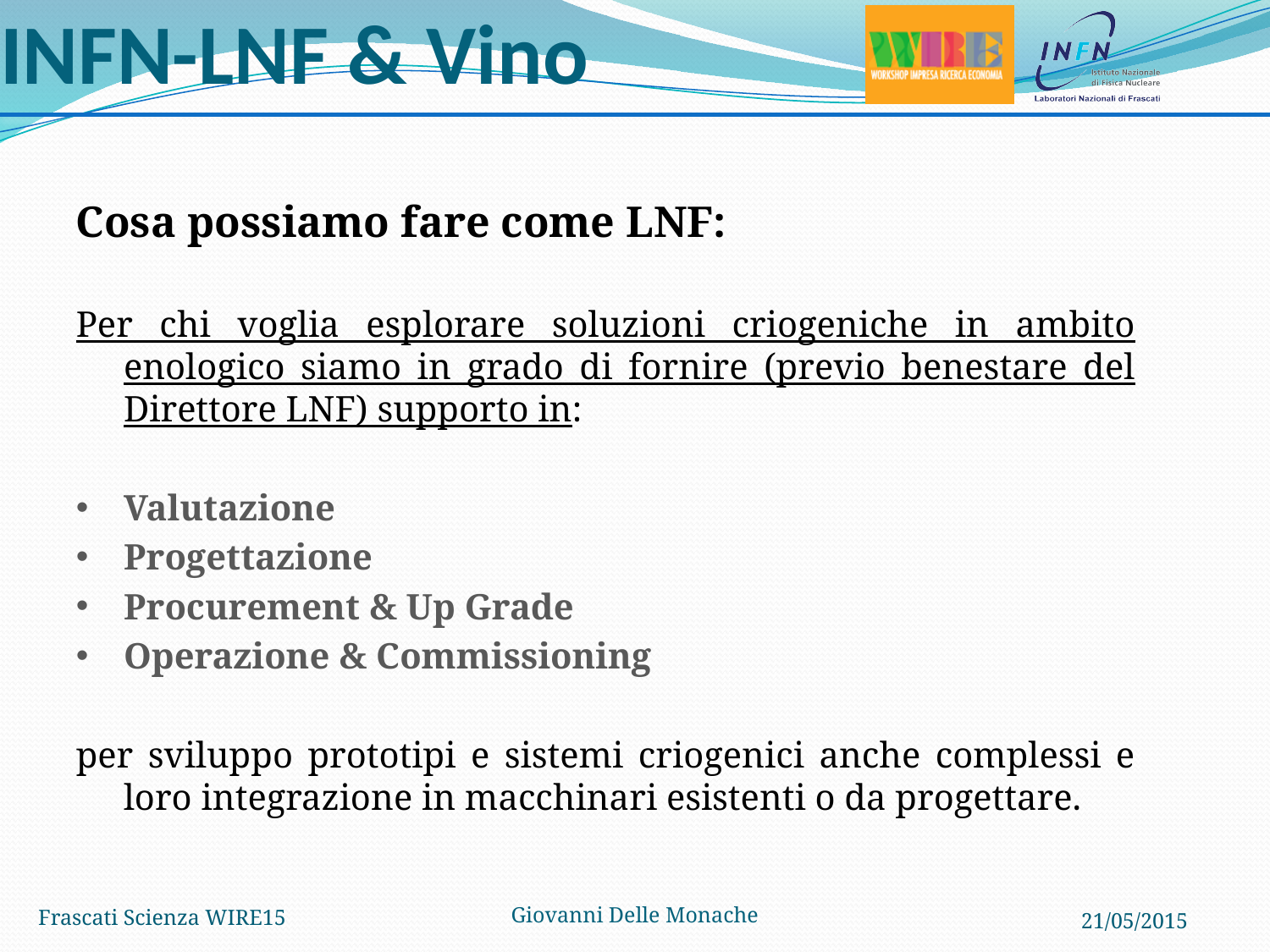

# INFN-LNF & Vino
Cosa possiamo fare come LNF:

Per chi voglia esplorare soluzioni criogeniche in ambito enologico siamo in grado di fornire (previo benestare del Direttore LNF) supporto in:

Valutazione
Progettazione
Procurement & Up Grade
Operazione & Commissioning

per sviluppo prototipi e sistemi criogenici anche complessi e loro integrazione in macchinari esistenti o da progettare.
Frascati Scienza WIRE15
21/05/2015